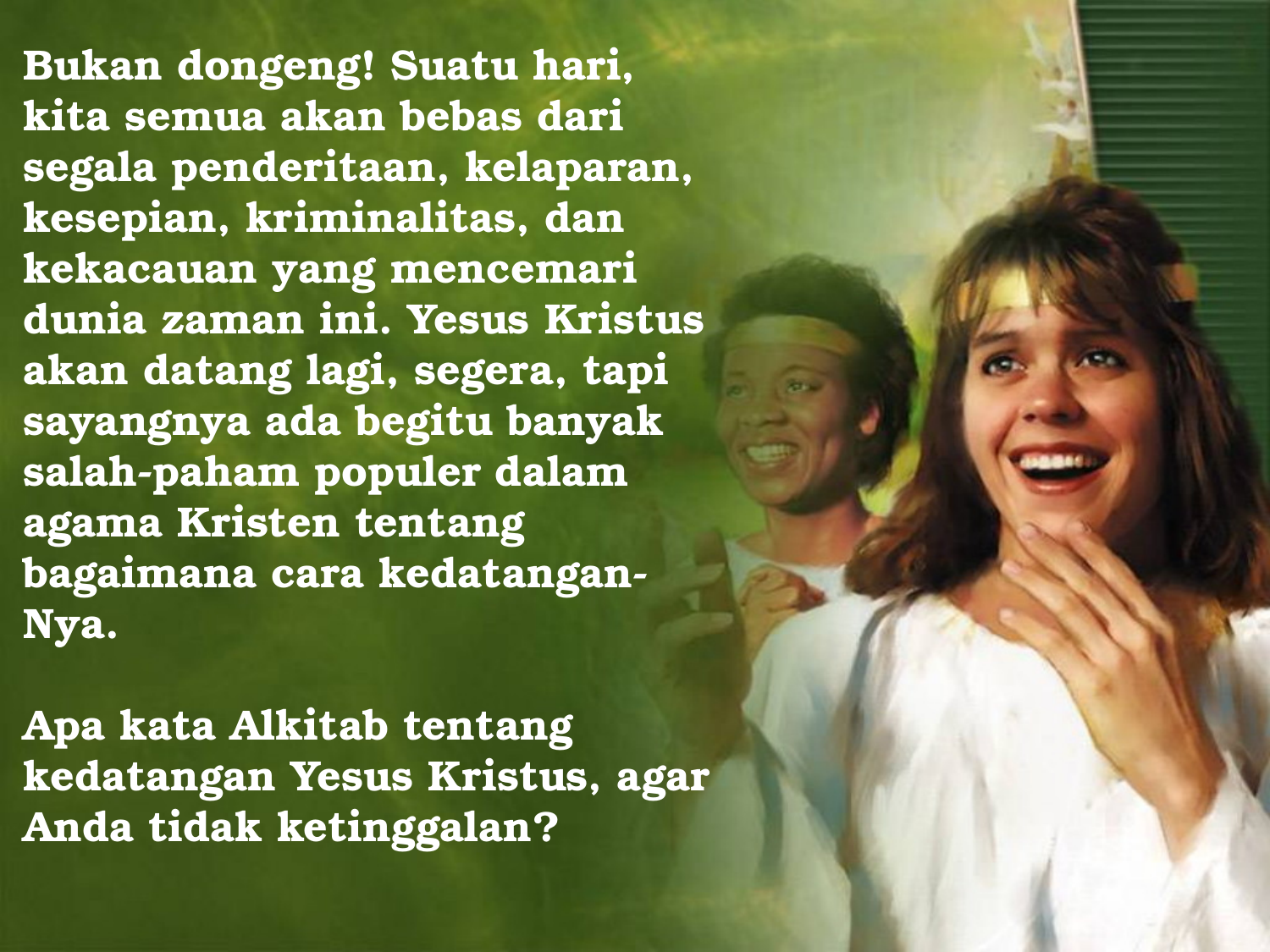

Bukan dongeng! Suatu hari, kita semua akan bebas dari segala penderitaan, kelaparan, kesepian, kriminalitas, dan kekacauan yang mencemari dunia zaman ini. Yesus Kristus akan datang lagi, segera, tapi sayangnya ada begitu banyak salah-paham populer dalam agama Kristen tentang bagaimana cara kedatangan-Nya.

Apa kata Alkitab tentang kedatangan Yesus Kristus, agar Anda tidak ketinggalan?